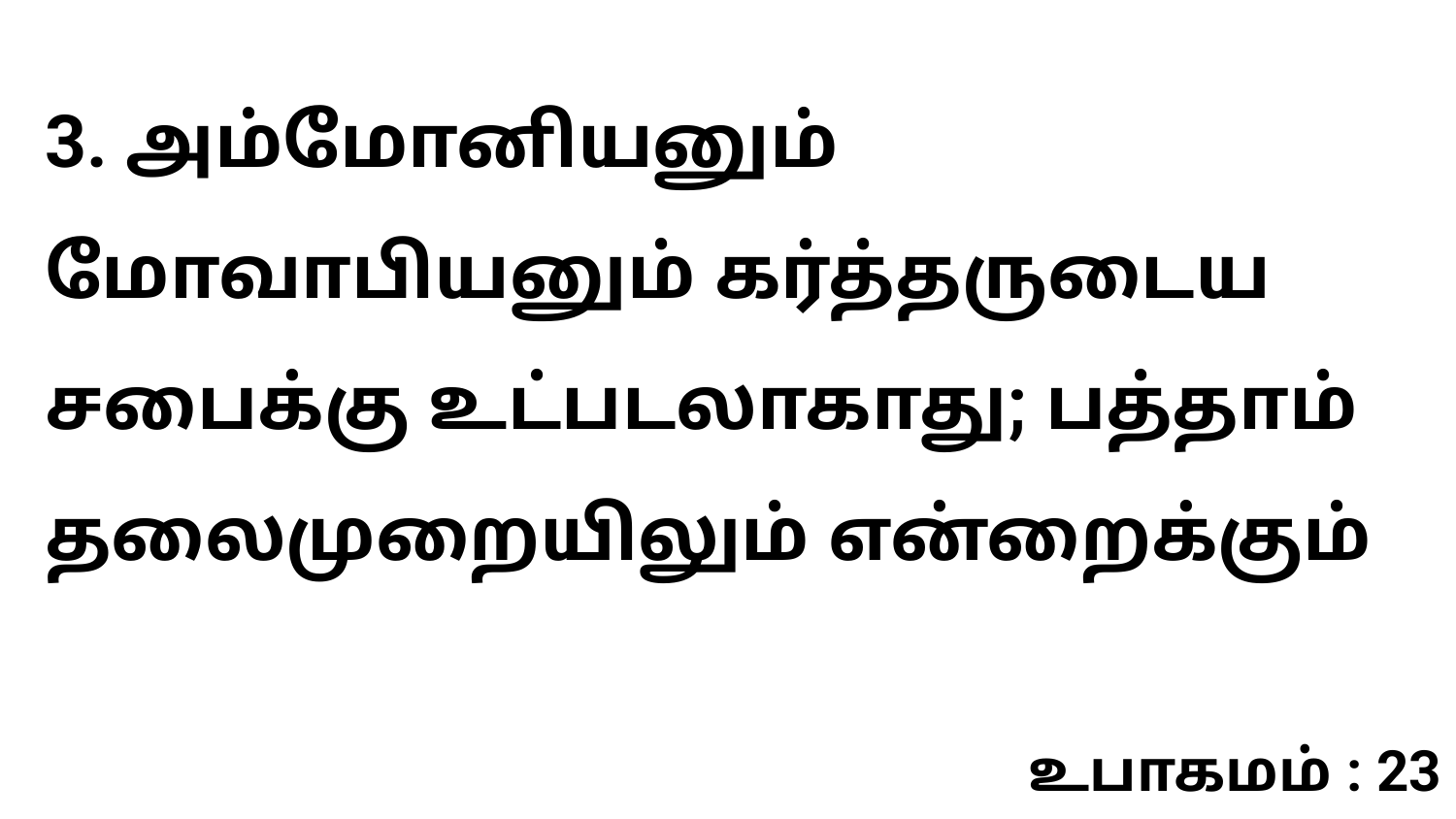

3. அம்மோனியனும் மோவாபியனும் கர்த்தருடைய சபைக்கு உட்படலாகாது; பத்தாம் தலைமுறையிலும் என்றைக்கும்
உபாகமம் : 23